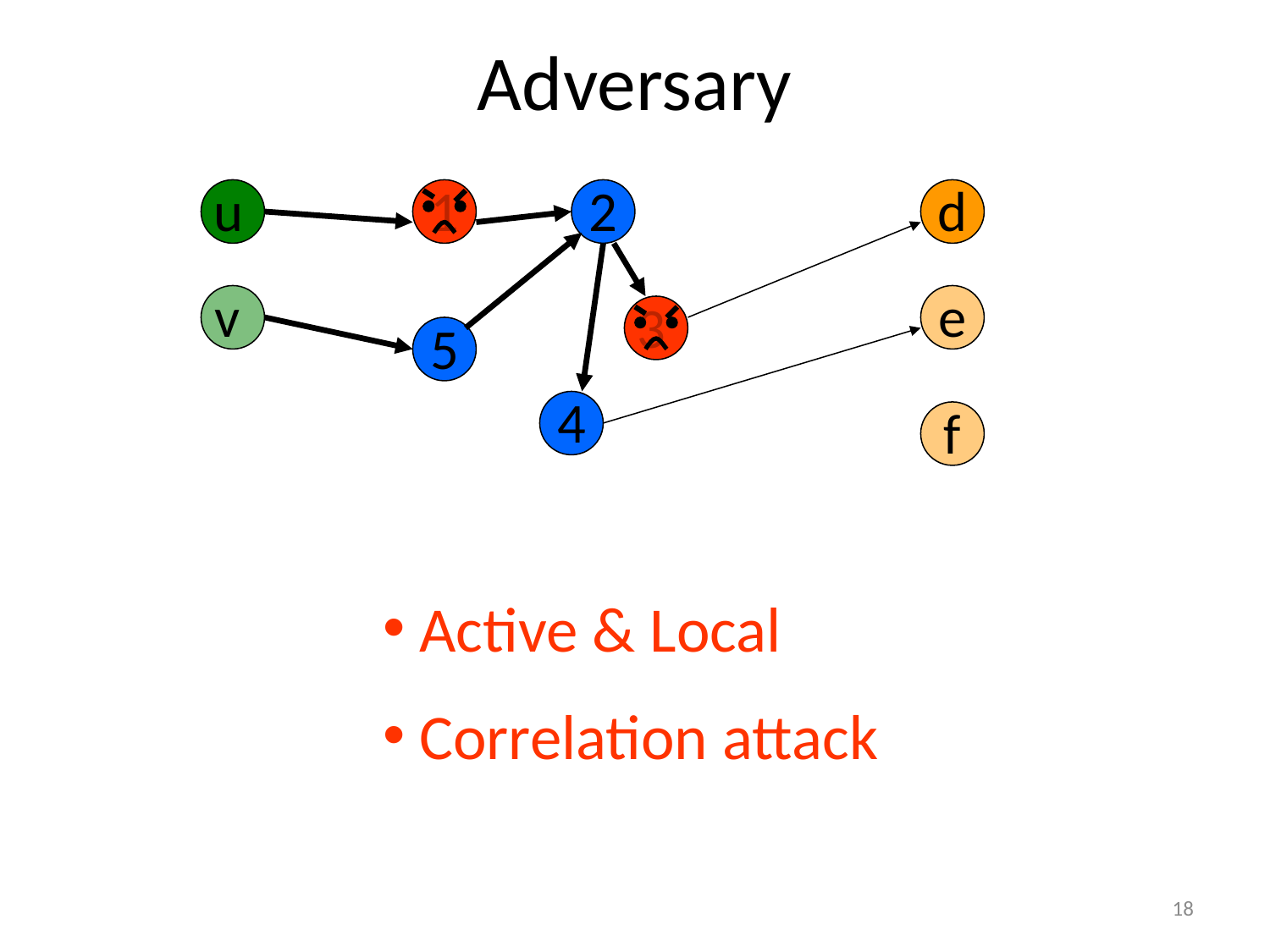

# Adversary
u
1
2
d

v
e

3

5

4

f

 Active & Local
 Correlation attack

18